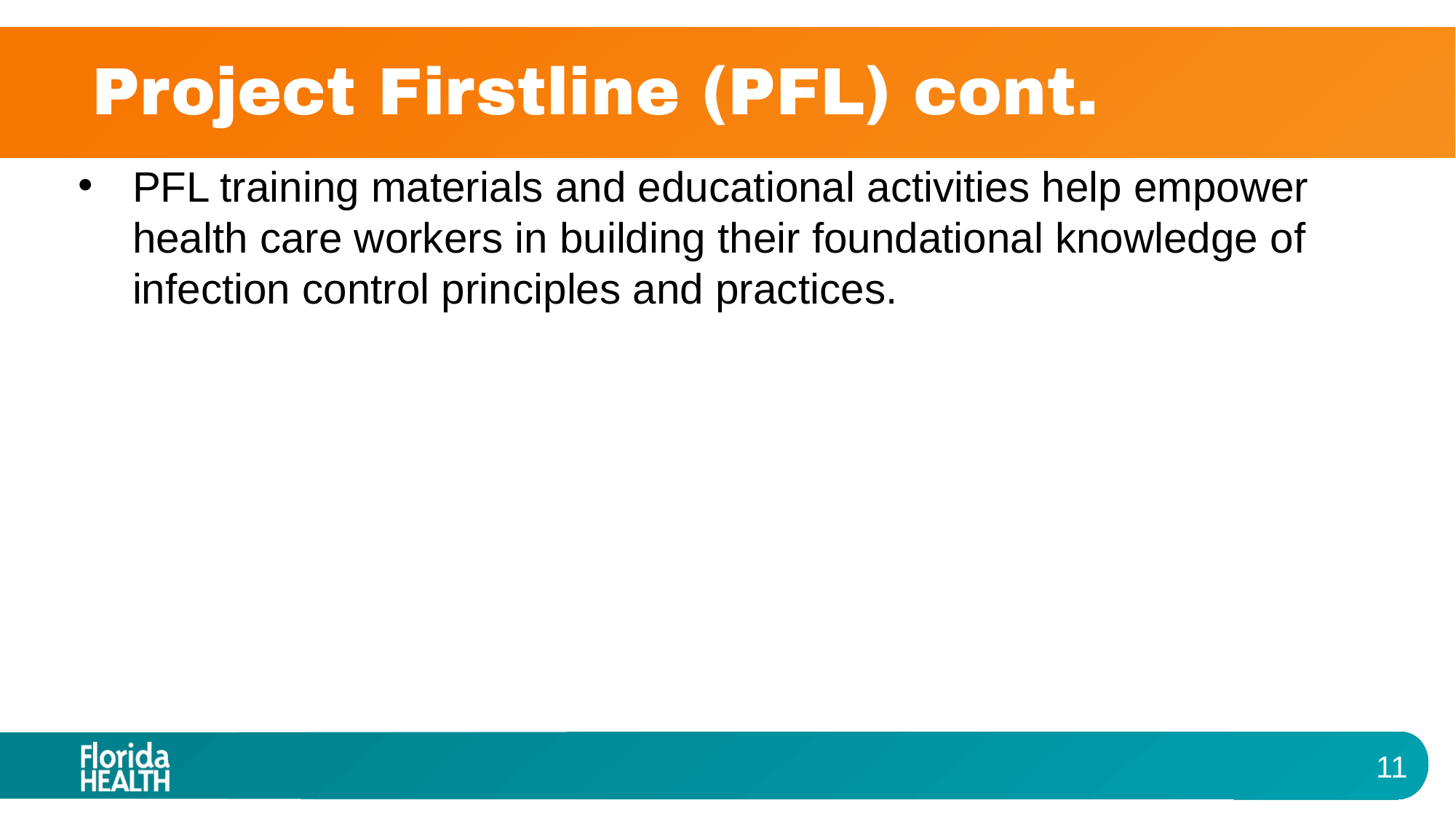

# Project Firstline (PFL) cont.
PFL training materials and educational activities help empower health care workers in building their foundational knowledge of infection control principles and practices.​